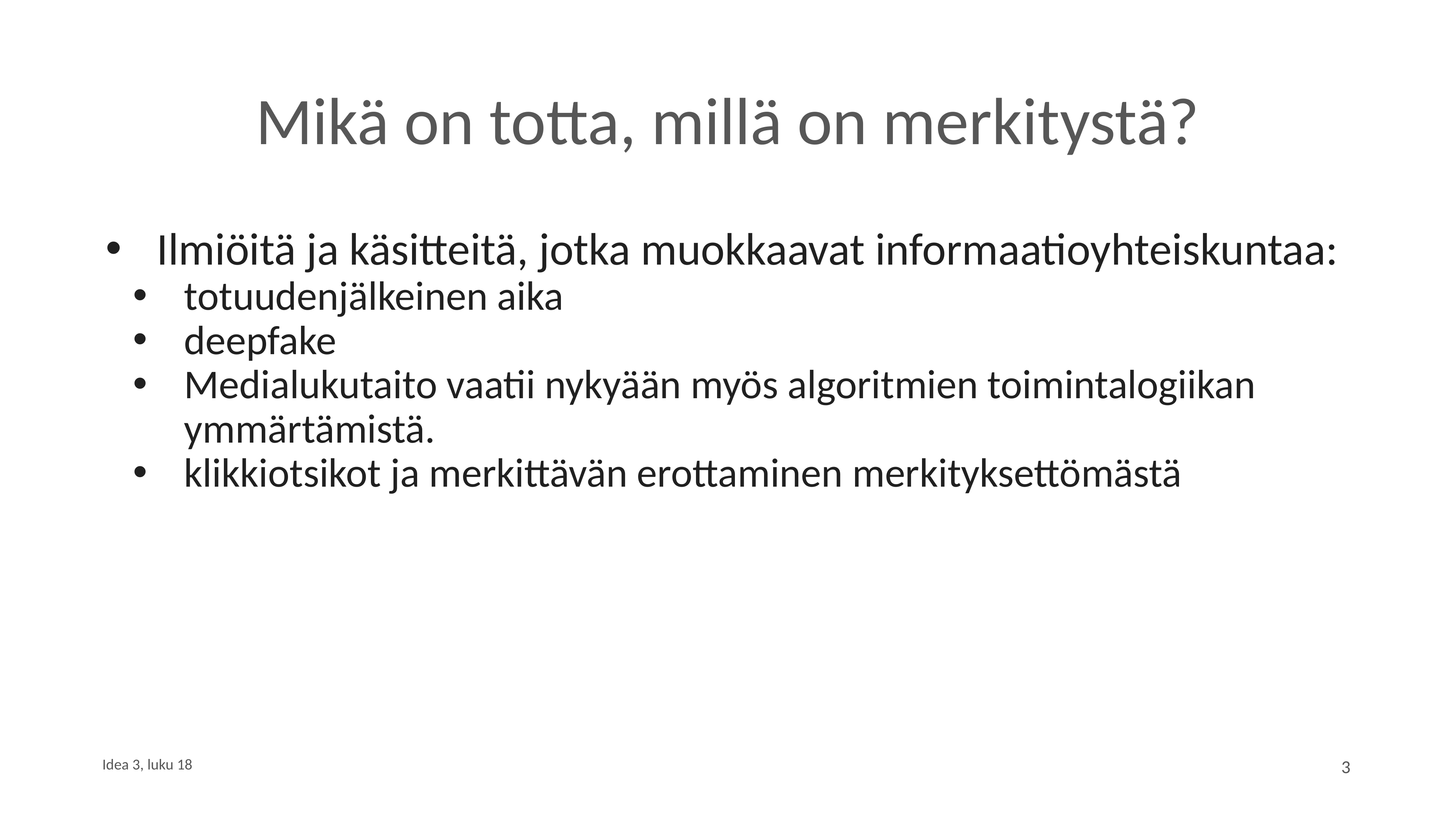

# Mikä on totta, millä on merkitystä?
Ilmiöitä ja käsitteitä, jotka muokkaavat informaatioyhteiskuntaa:
totuudenjälkeinen aika
deepfake
Medialukutaito vaatii nykyään myös algoritmien toimintalogiikan ymmärtämistä.
klikkiotsikot ja merkittävän erottaminen merkityksettömästä
Idea 3, luku 18
3